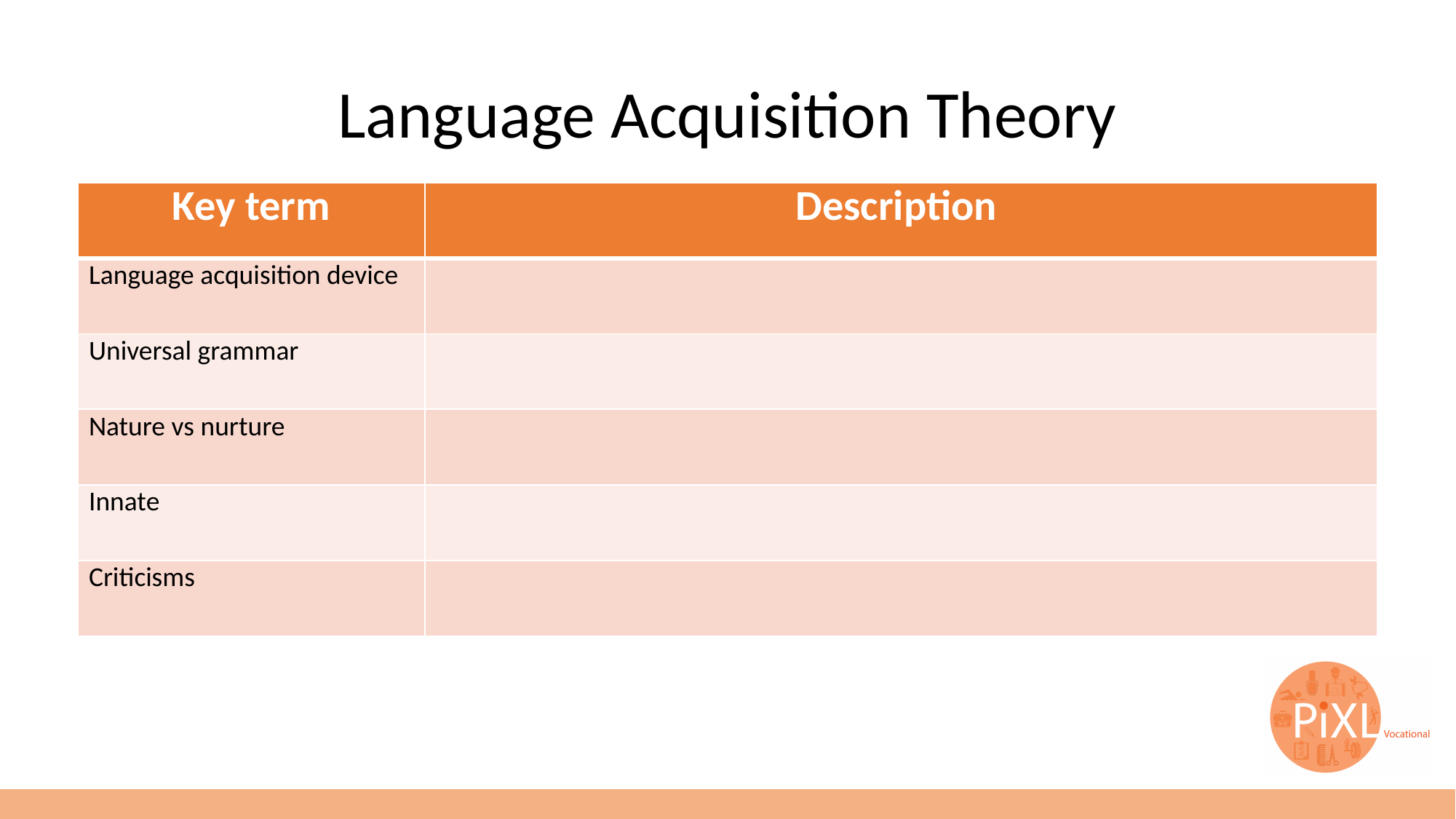

# Language Acquisition Theory
| Key term | Description |
| --- | --- |
| Language acquisition device |  |
| Universal grammar |  |
| Nature vs nurture |  |
| Innate |  |
| Criticisms |  |